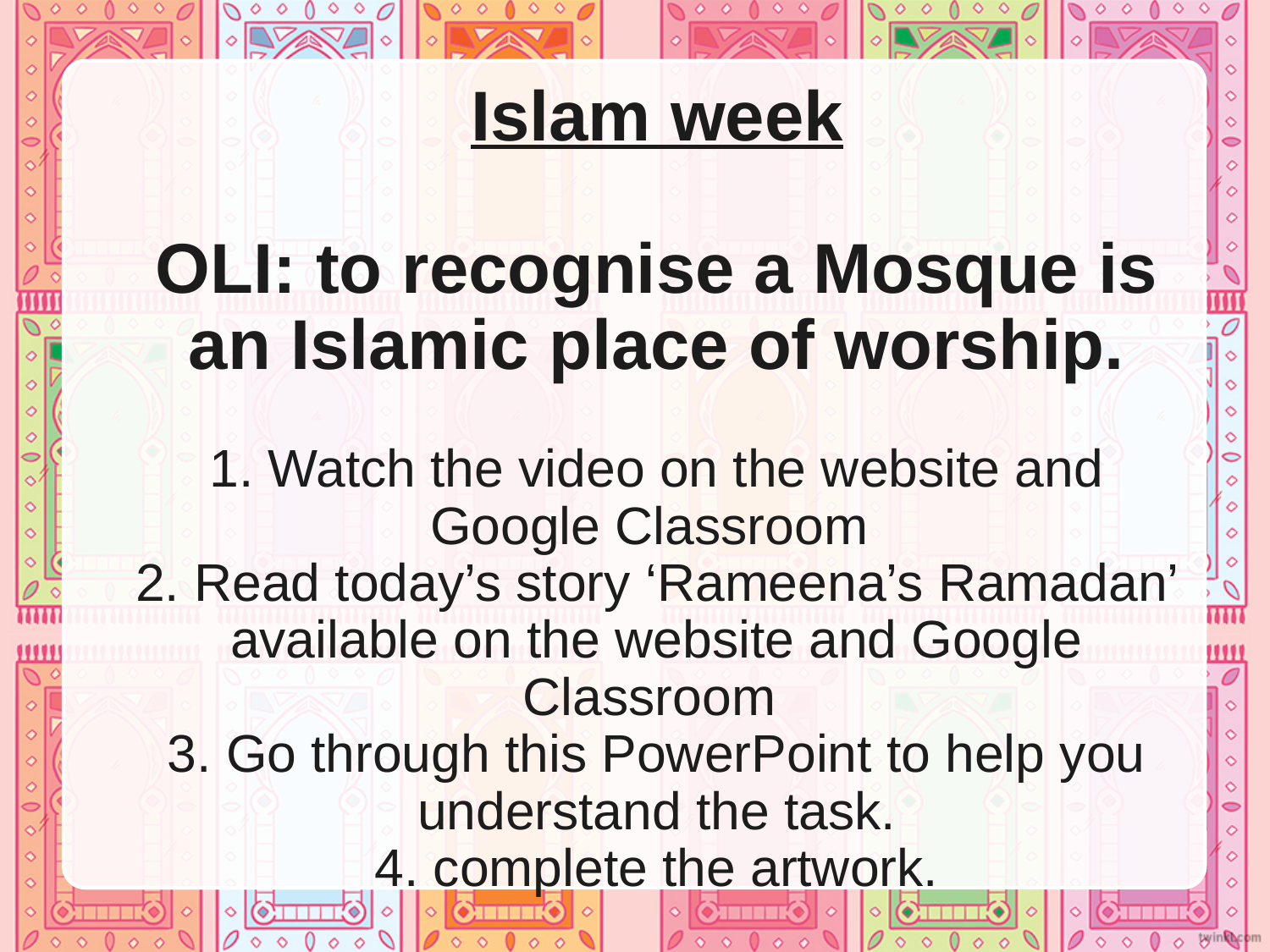

# Islam week OLI: to recognise a Mosque is an Islamic place of worship. 1. Watch the video on the website and Google Classroom 2. Read today’s story ‘Rameena’s Ramadan’ available on the website and Google Classroom 3. Go through this PowerPoint to help you understand the task. 4. complete the artwork.